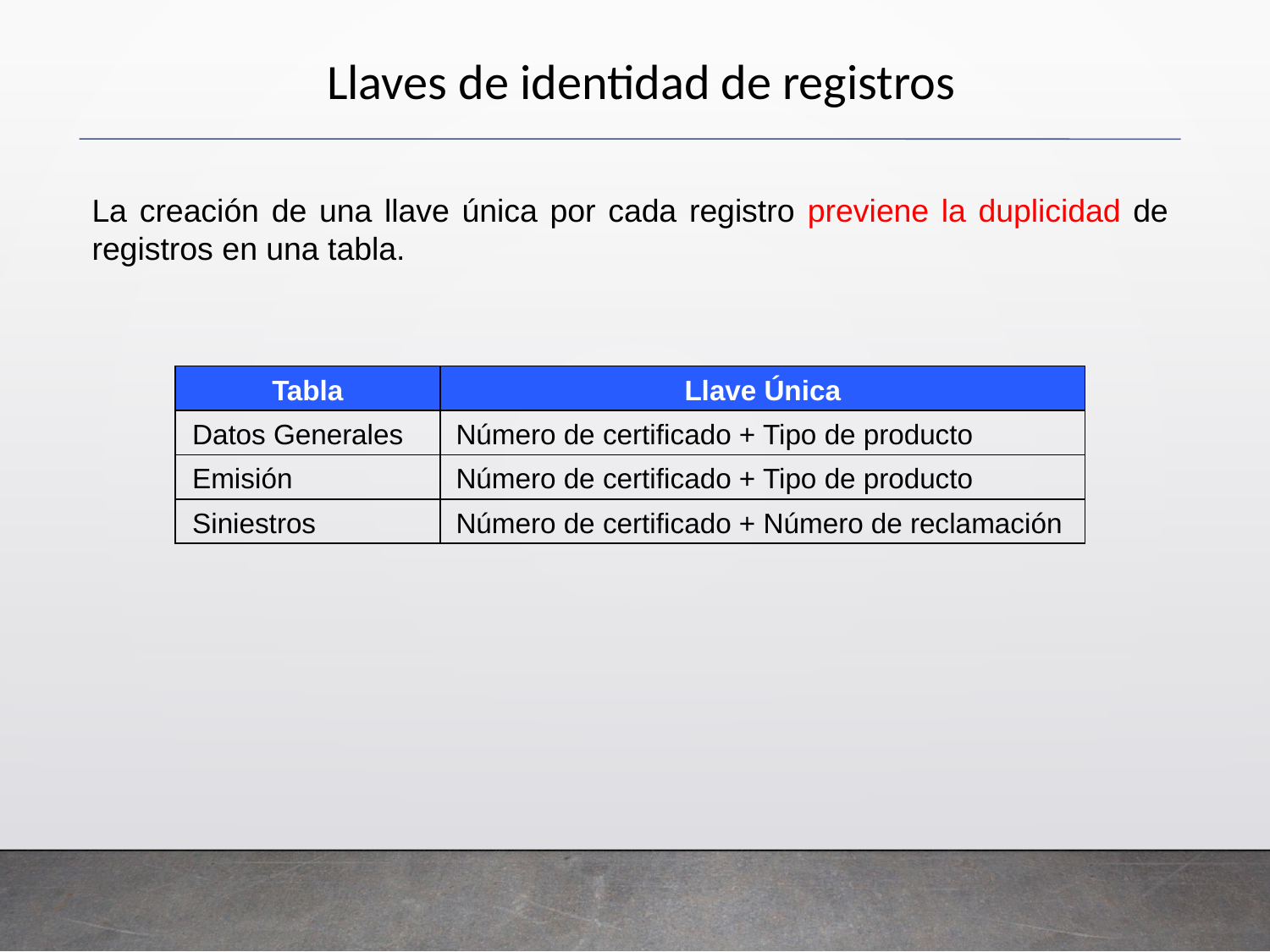

Llaves de identidad de registros
La creación de una llave única por cada registro previene la duplicidad de registros en una tabla.
| Tabla | Llave Única |
| --- | --- |
| Datos Generales | Número de certificado + Tipo de producto |
| Emisión | Número de certificado + Tipo de producto |
| Siniestros | Número de certificado + Número de reclamación |